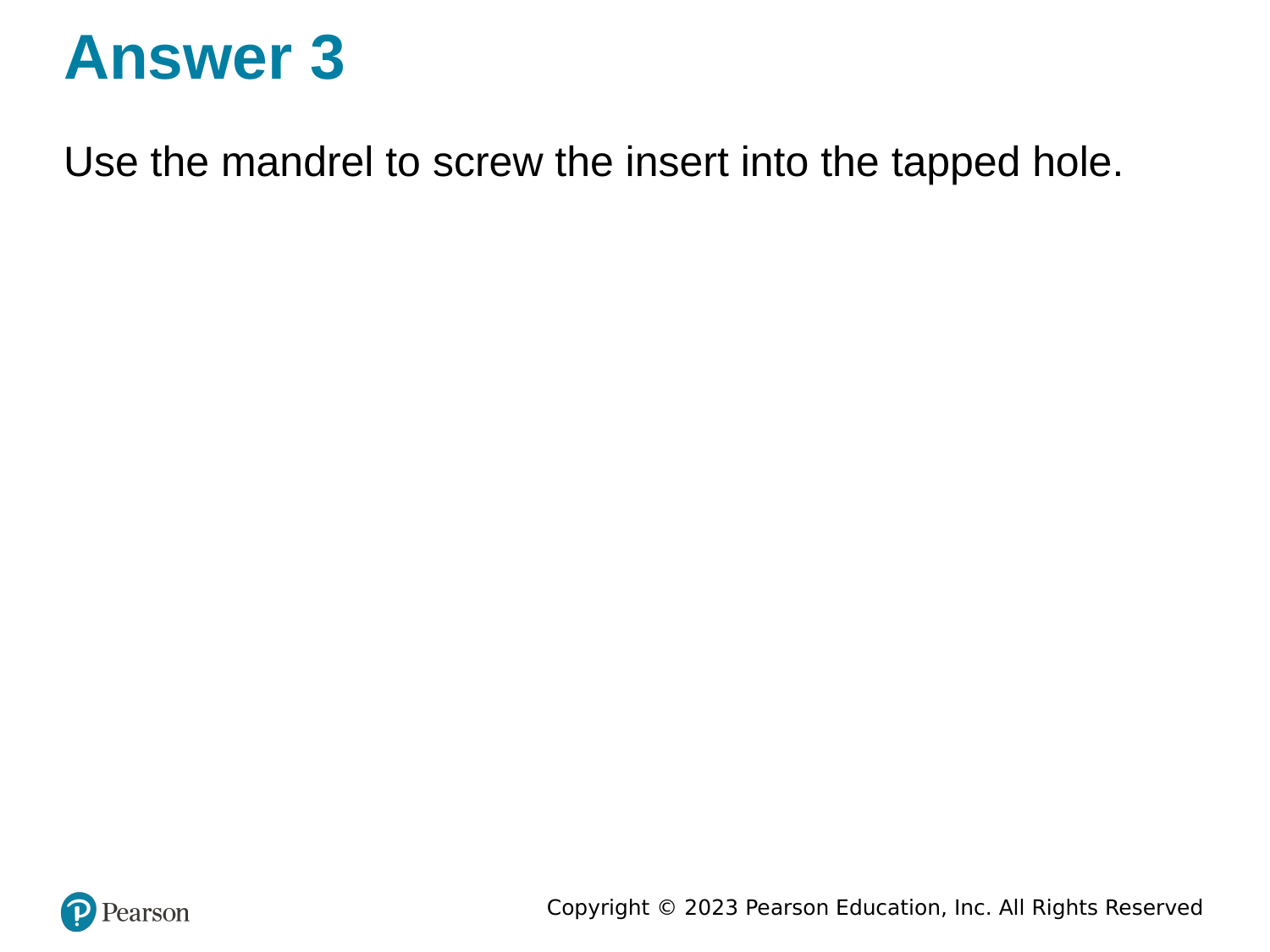

# Answer 3
Use the mandrel to screw the insert into the tapped hole.